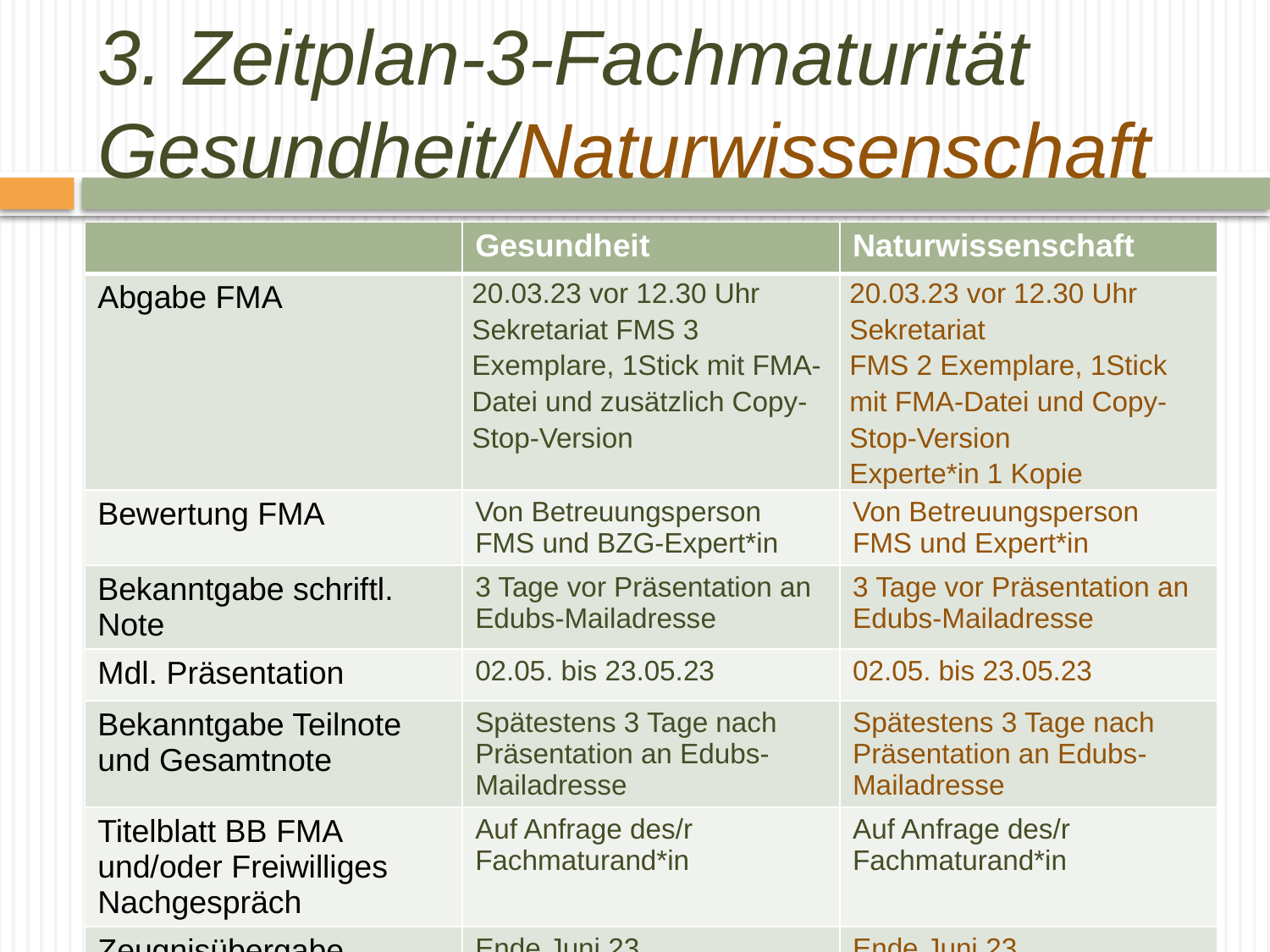

# 3. Zeitplan-3-Fachmaturität Gesundheit/Naturwissenschaft
|  | Gesundheit | Naturwissenschaft |
| --- | --- | --- |
| Abgabe FMA | 20.03.23 vor 12.30 Uhr Sekretariat FMS 3 Exemplare, 1Stick mit FMA-Datei und zusätzlich Copy-Stop-Version | 20.03.23 vor 12.30 Uhr Sekretariat FMS 2 Exemplare, 1Stick mit FMA-Datei und Copy-Stop-Version Experte\*in 1 Kopie |
| Bewertung FMA | Von Betreuungsperson FMS und BZG-Expert\*in | Von Betreuungsperson FMS und Expert\*in |
| Bekanntgabe schriftl. Note | 3 Tage vor Präsentation an Edubs-Mailadresse | 3 Tage vor Präsentation an Edubs-Mailadresse |
| Mdl. Präsentation | 02.05. bis 23.05.23 | 02.05. bis 23.05.23 |
| Bekanntgabe Teilnote und Gesamtnote | Spätestens 3 Tage nach Präsentation an Edubs-Mailadresse | Spätestens 3 Tage nach Präsentation an Edubs-Mailadresse |
| Titelblatt BB FMA und/oder Freiwilliges Nachgespräch | Auf Anfrage des/r Fachmaturand\*in | Auf Anfrage des/r Fachmaturand\*in |
| Zeugnisübergabe | Ende Juni 23 | Ende Juni 23 |